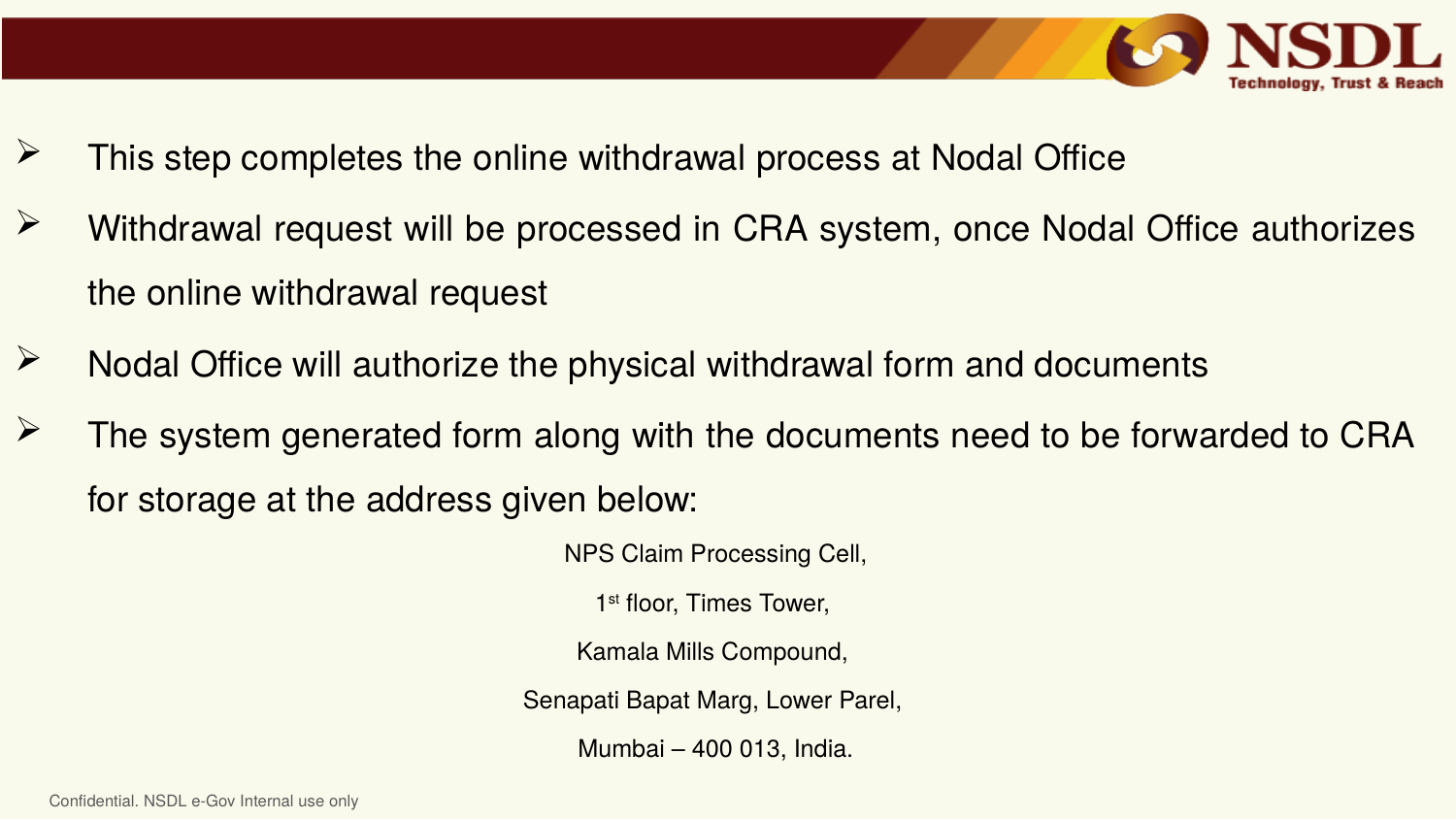

This step completes the online withdrawal process at Nodal Office
Withdrawal request will be processed in CRA system, once Nodal Office authorizes the online withdrawal request
Nodal Office will authorize the physical withdrawal form and documents
The system generated form along with the documents need to be forwarded to CRA for storage at the address given below:
NPS Claim Processing Cell,
1st floor, Times Tower,
Kamala Mills Compound,
Senapati Bapat Marg, Lower Parel,
Mumbai – 400 013, India.